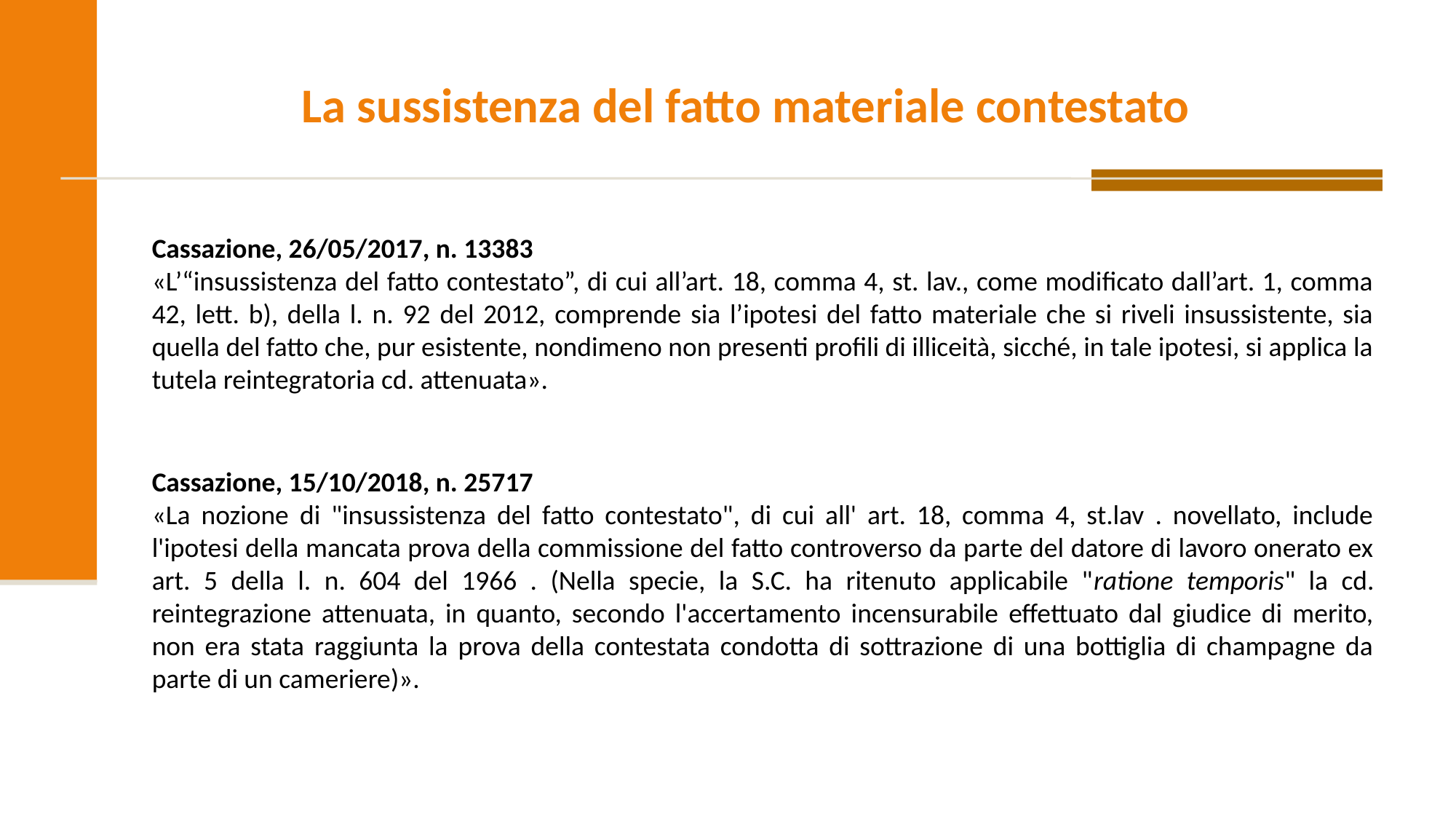

# La sussistenza del fatto materiale contestato
Cassazione, 26/05/2017, n. 13383
«L’“insussistenza del fatto contestato”, di cui all’art. 18, comma 4, st. lav., come modificato dall’art. 1, comma 42, lett. b), della l. n. 92 del 2012, comprende sia l’ipotesi del fatto materiale che si riveli insussistente, sia quella del fatto che, pur esistente, nondimeno non presenti profili di illiceità, sicché, in tale ipotesi, si applica la tutela reintegratoria cd. attenuata».

Cassazione, 15/10/2018, n. 25717
«La nozione di "insussistenza del fatto contestato", di cui all' art. 18, comma 4, st.lav . novellato, include l'ipotesi della mancata prova della commissione del fatto controverso da parte del datore di lavoro onerato ex art. 5 della l. n. 604 del 1966 . (Nella specie, la S.C. ha ritenuto applicabile "ratione temporis" la cd. reintegrazione attenuata, in quanto, secondo l'accertamento incensurabile effettuato dal giudice di merito, non era stata raggiunta la prova della contestata condotta di sottrazione di una bottiglia di champagne da parte di un cameriere)».